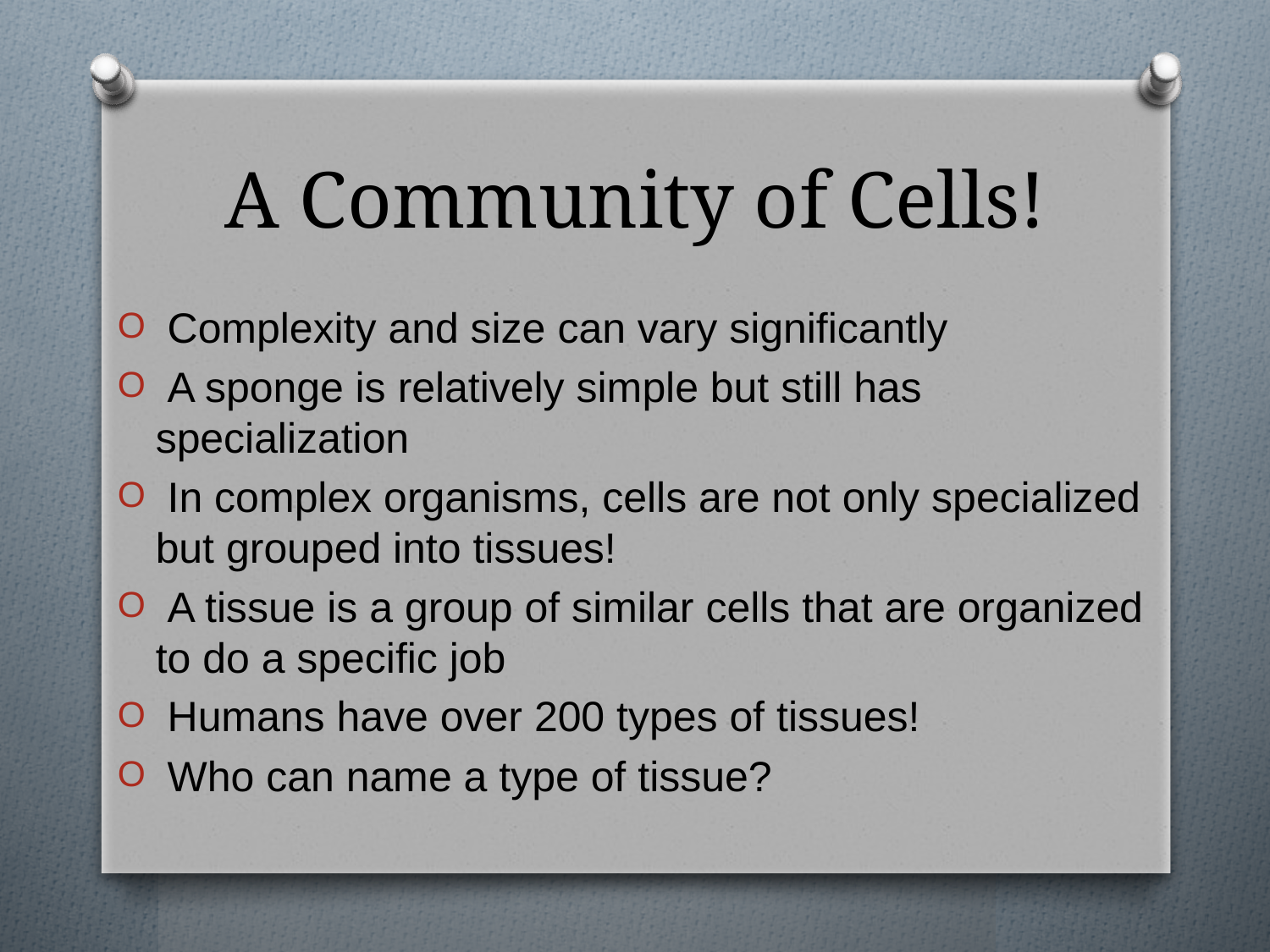

# A Community of Cells!
 Complexity and size can vary significantly
 A sponge is relatively simple but still has specialization
 In complex organisms, cells are not only specialized but grouped into tissues!
 A tissue is a group of similar cells that are organized to do a specific job
 Humans have over 200 types of tissues!
 Who can name a type of tissue?